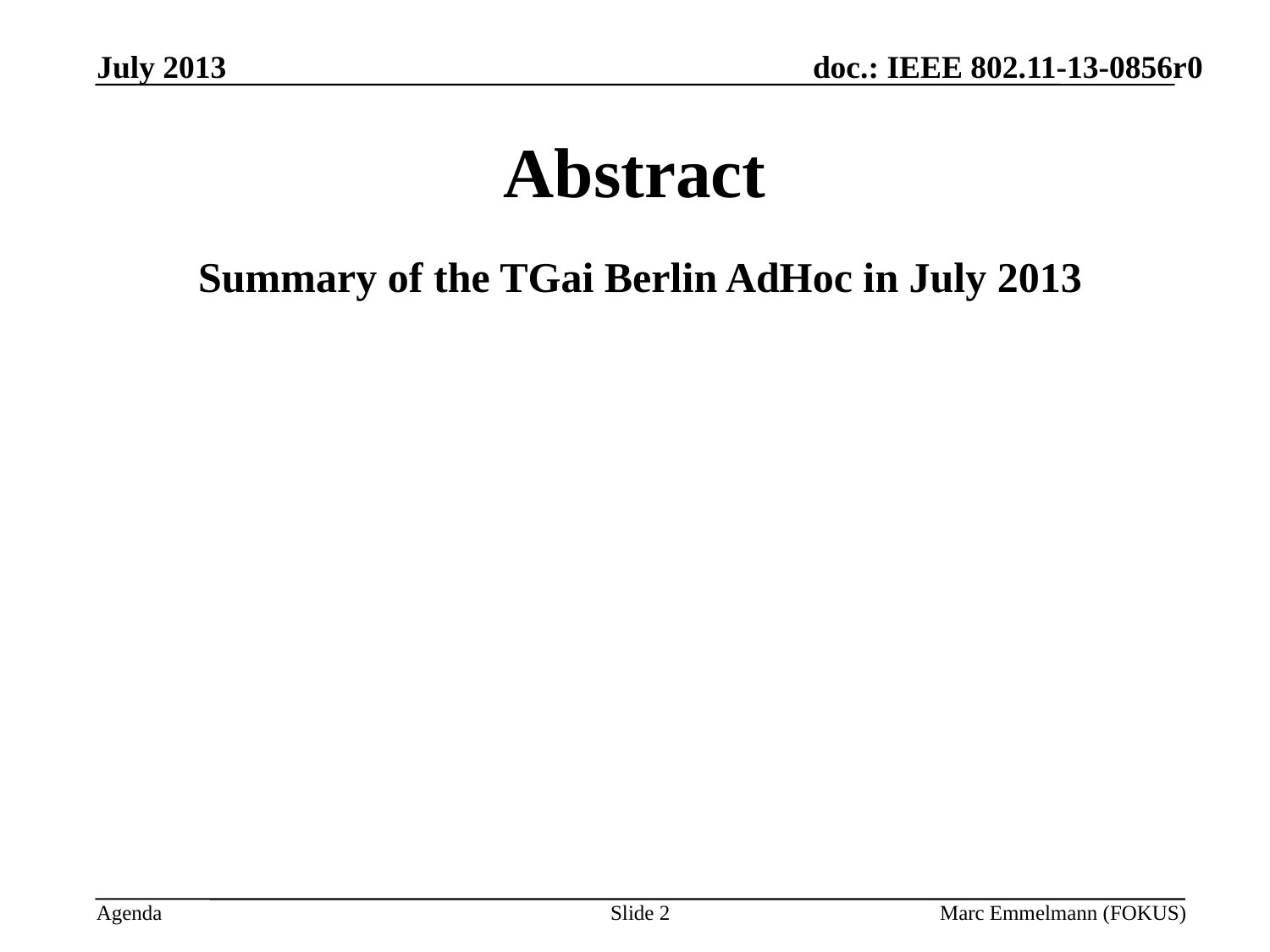

July 2013
# Abstract
Summary of the TGai Berlin AdHoc in July 2013
Slide 2
Marc Emmelmann (FOKUS)